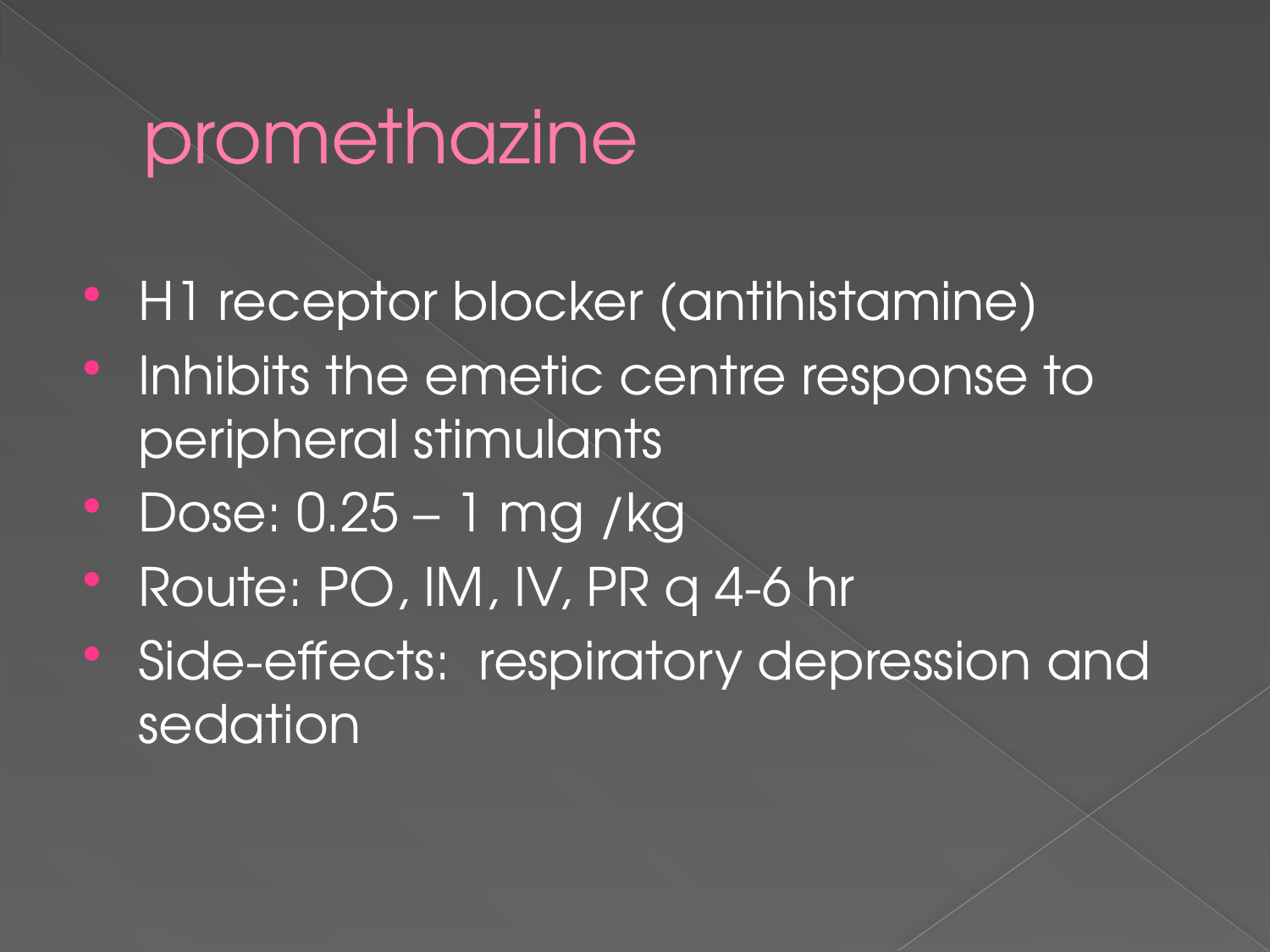

# promethazine
H1 receptor blocker (antihistamine)
Inhibits the emetic centre response to peripheral stimulants
Dose: 0.25 – 1 mg /kg
Route: PO, IM, IV, PR q 4-6 hr
Side-effects:  respiratory depression and sedation